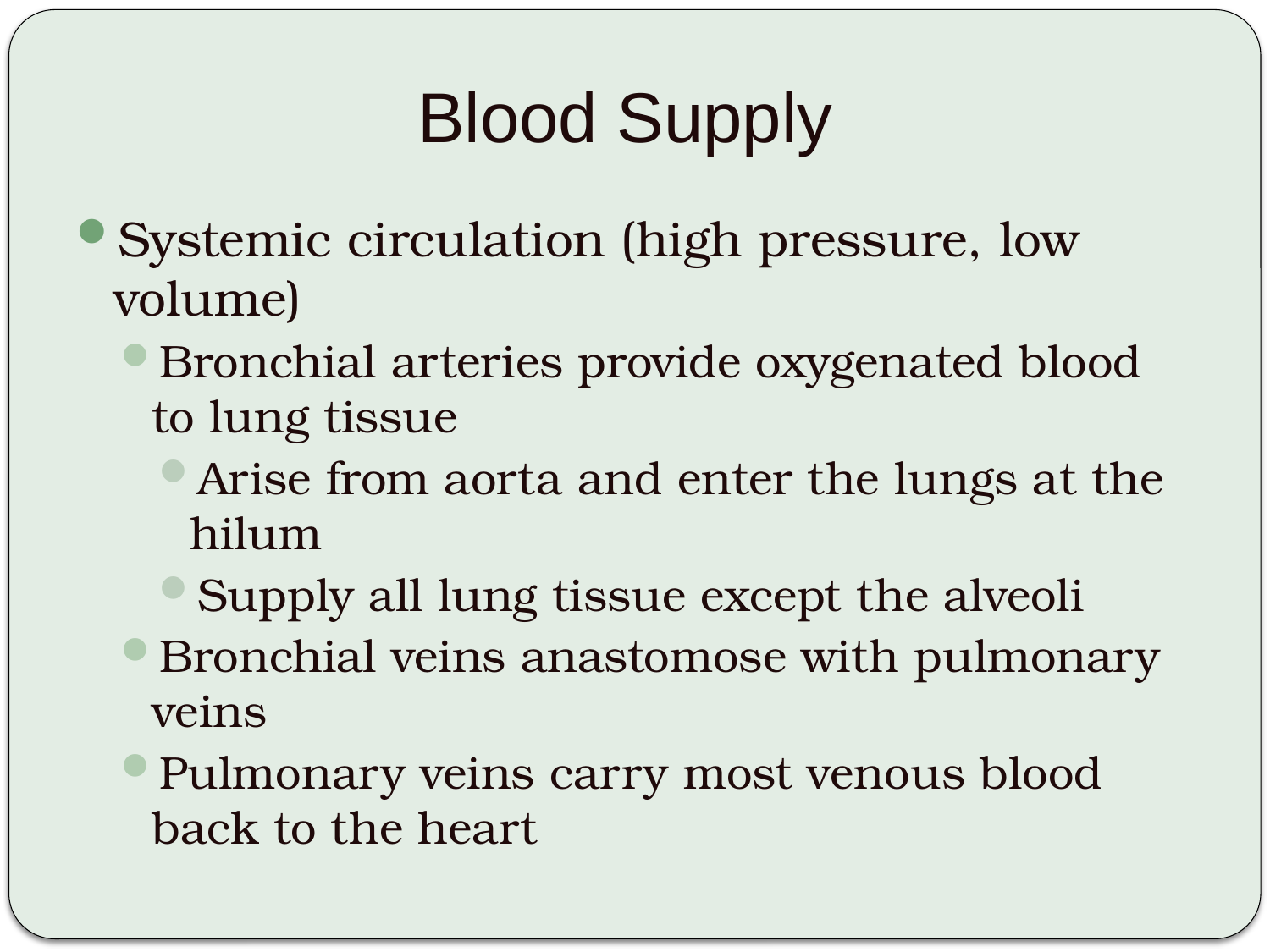

# Blood Supply
Systemic circulation (high pressure, low volume)
Bronchial arteries provide oxygenated blood to lung tissue
Arise from aorta and enter the lungs at the hilum
Supply all lung tissue except the alveoli
Bronchial veins anastomose with pulmonary veins
Pulmonary veins carry most venous blood back to the heart